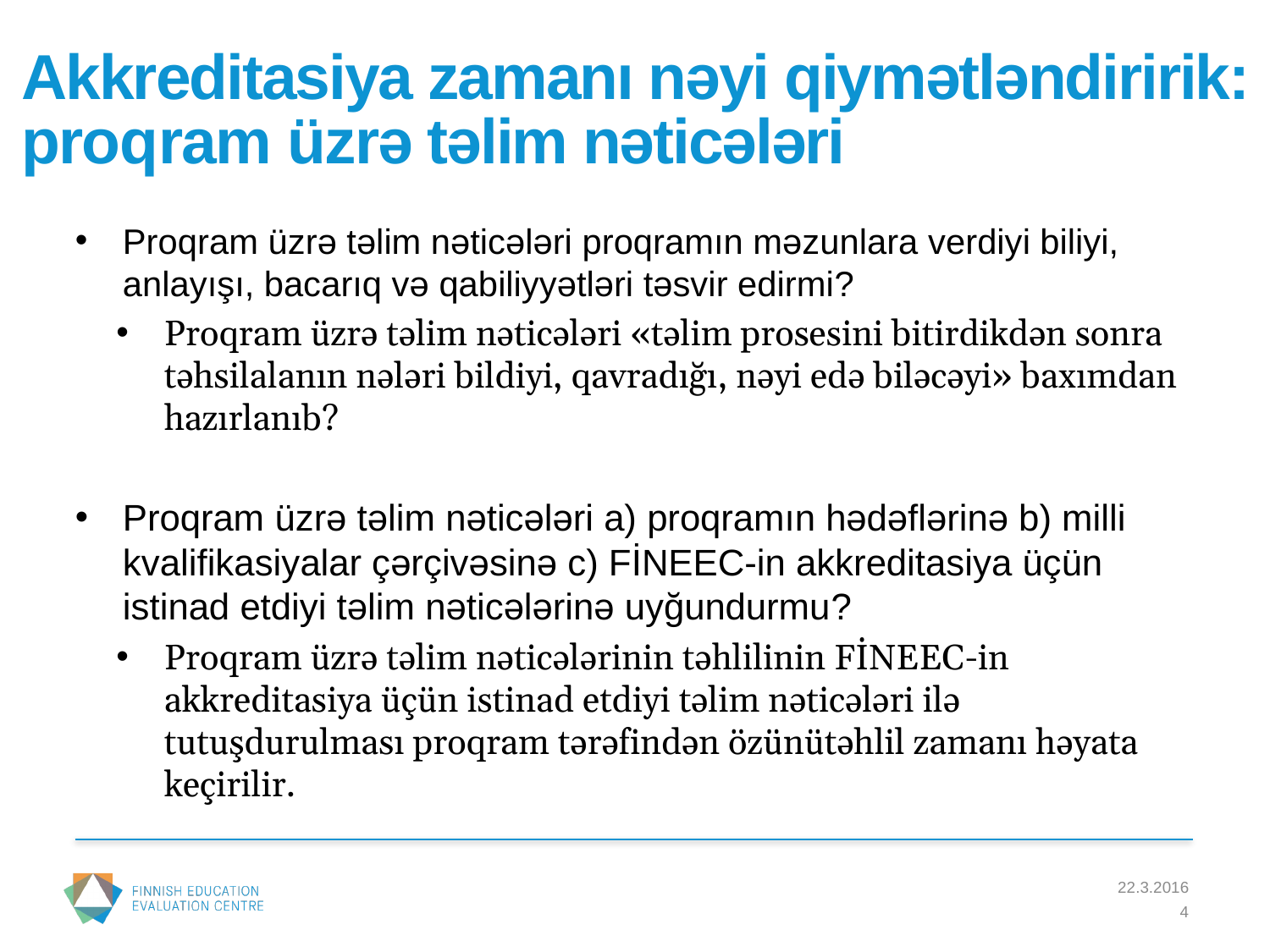

# Akkreditasiya zamanı nəyi qiymətləndiririk: proqram üzrə təlim nəticələri
Proqram üzrə təlim nəticələri proqramın məzunlara verdiyi biliyi, anlayışı, bacarıq və qabiliyyətləri təsvir edirmi?
Proqram üzrə təlim nəticələri «təlim prosesini bitirdikdən sonra təhsilalanın nələri bildiyi, qavradığı, nəyi edə biləcəyi» baxımdan hazırlanıb?

Proqram üzrə təlim nəticələri a) proqramın hədəflərinə b) milli kvalifikasiyalar çərçivəsinə c) FİNEEC-in akkreditasiya üçün istinad etdiyi təlim nəticələrinə uyğundurmu?
Proqram üzrə təlim nəticələrinin təhlilinin FİNEEC-in akkreditasiya üçün istinad etdiyi təlim nəticələri ilə tutuşdurulması proqram tərəfindən özünütəhlil zamanı həyata keçirilir.

22.3.2016
4